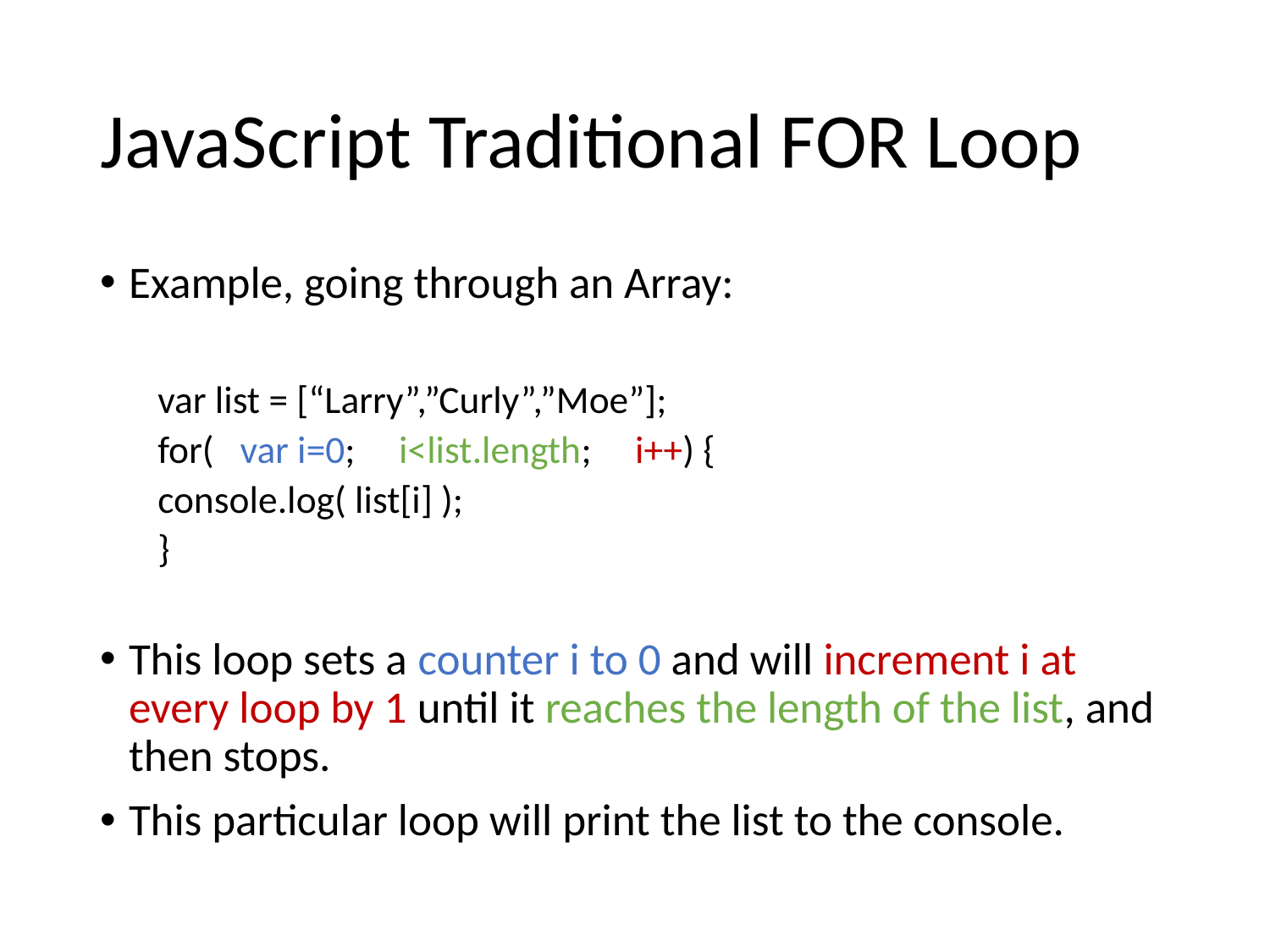

# JavaScript Traditional FOR Loop
Example, going through an Array:

var list = [“Larry”,”Curly”,”Moe”];
for(   var i=0;     i<list.length;     i++) {
	console.log( list[i] );
}

This loop sets a counter i to 0 and will increment i at every loop by 1 until it reaches the length of the list, and then stops.
This particular loop will print the list to the console.